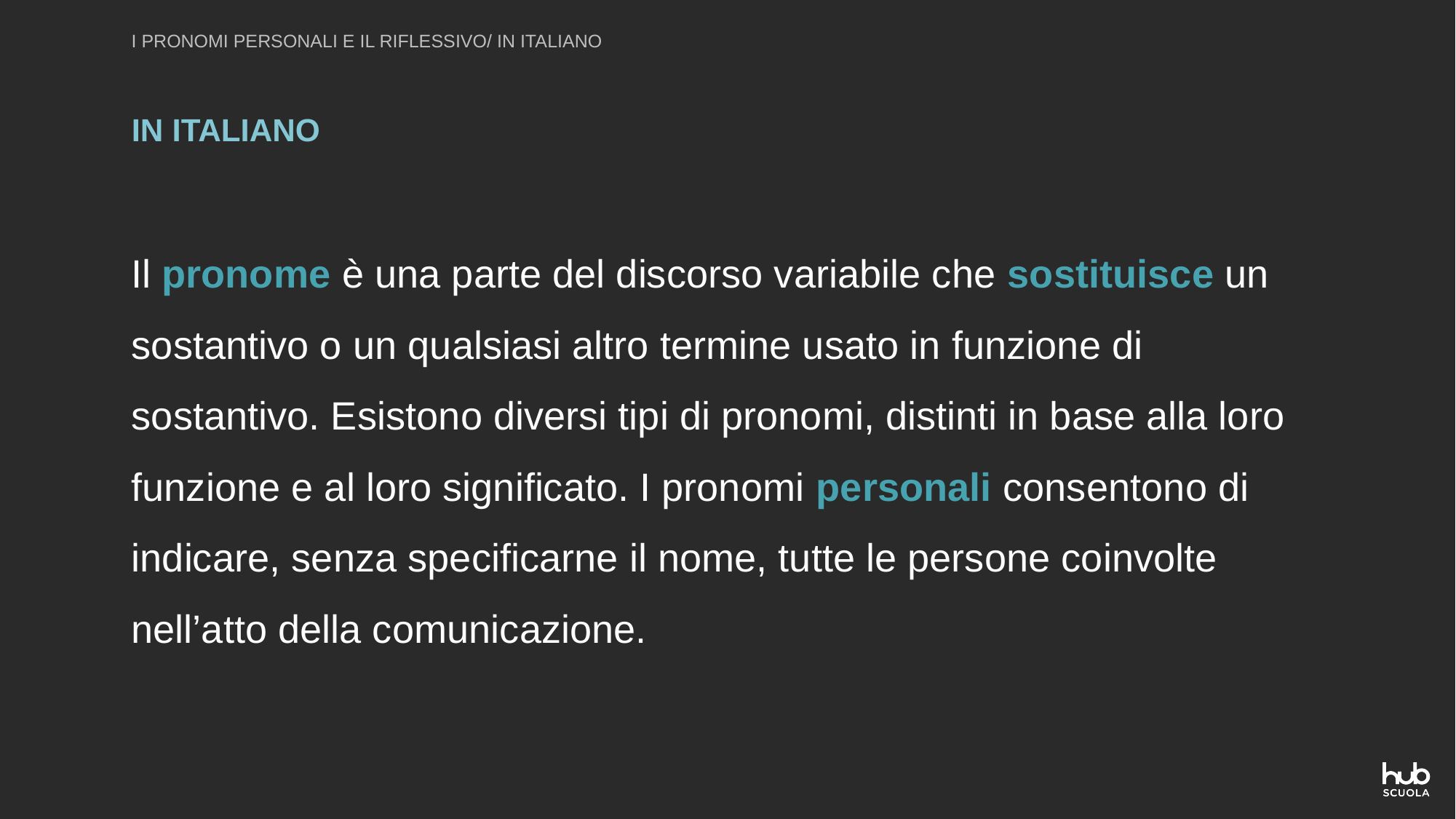

I PRONOMI PERSONALI E IL RIFLESSIVO/ IN ITALIANO
IN ITALIANO
Il pronome è una parte del discorso variabile che sostituisce un sostantivo o un qualsiasi altro termine usato in funzione di sostantivo. Esistono diversi tipi di pronomi, distinti in base alla loro funzione e al loro significato. I pronomi personali consentono di indicare, senza specificarne il nome, tutte le persone coinvolte nell’atto della comunicazione.